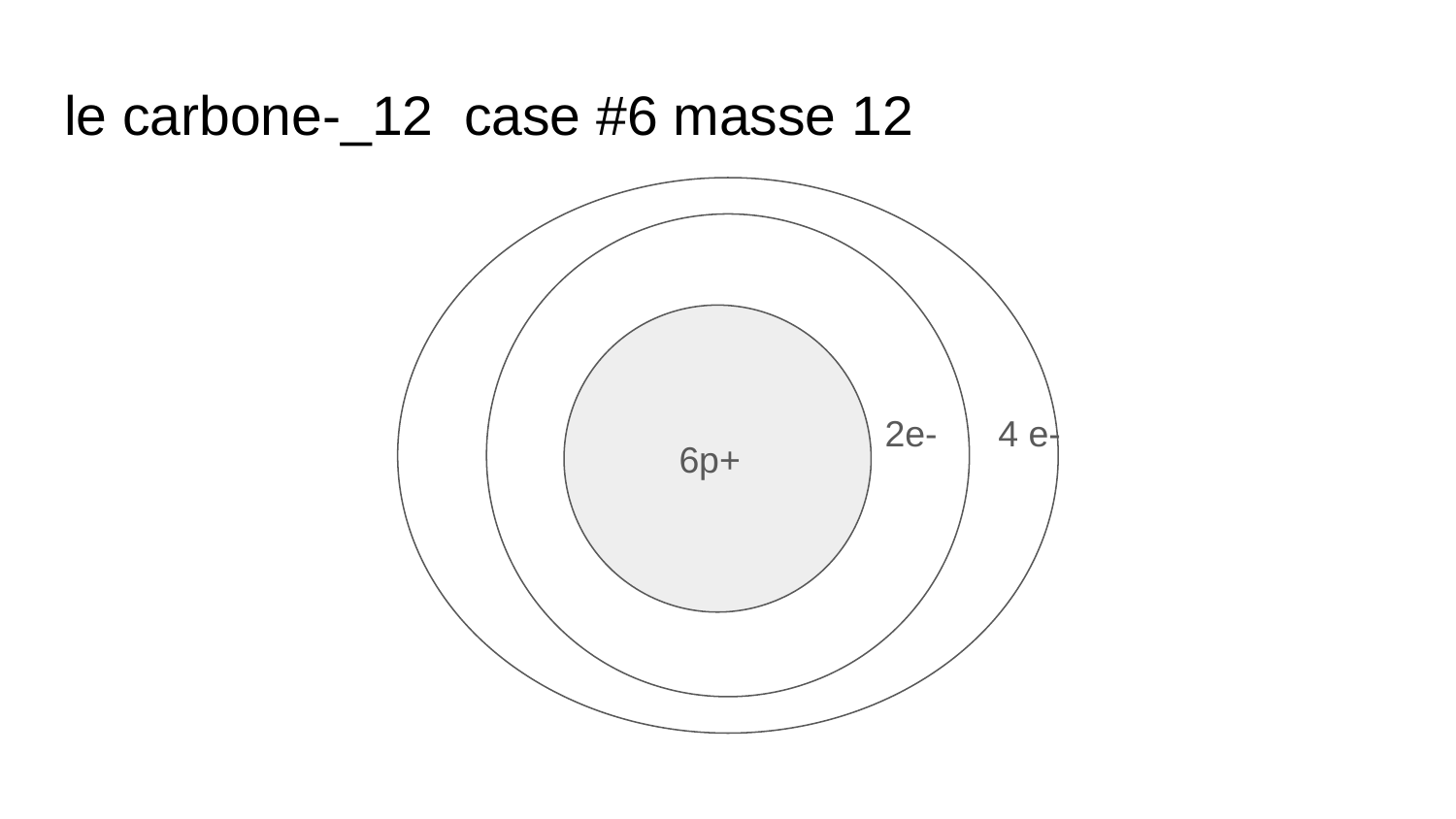

# le carbone-_12  case #6 masse 12

                        2e-      4 e-
6p+